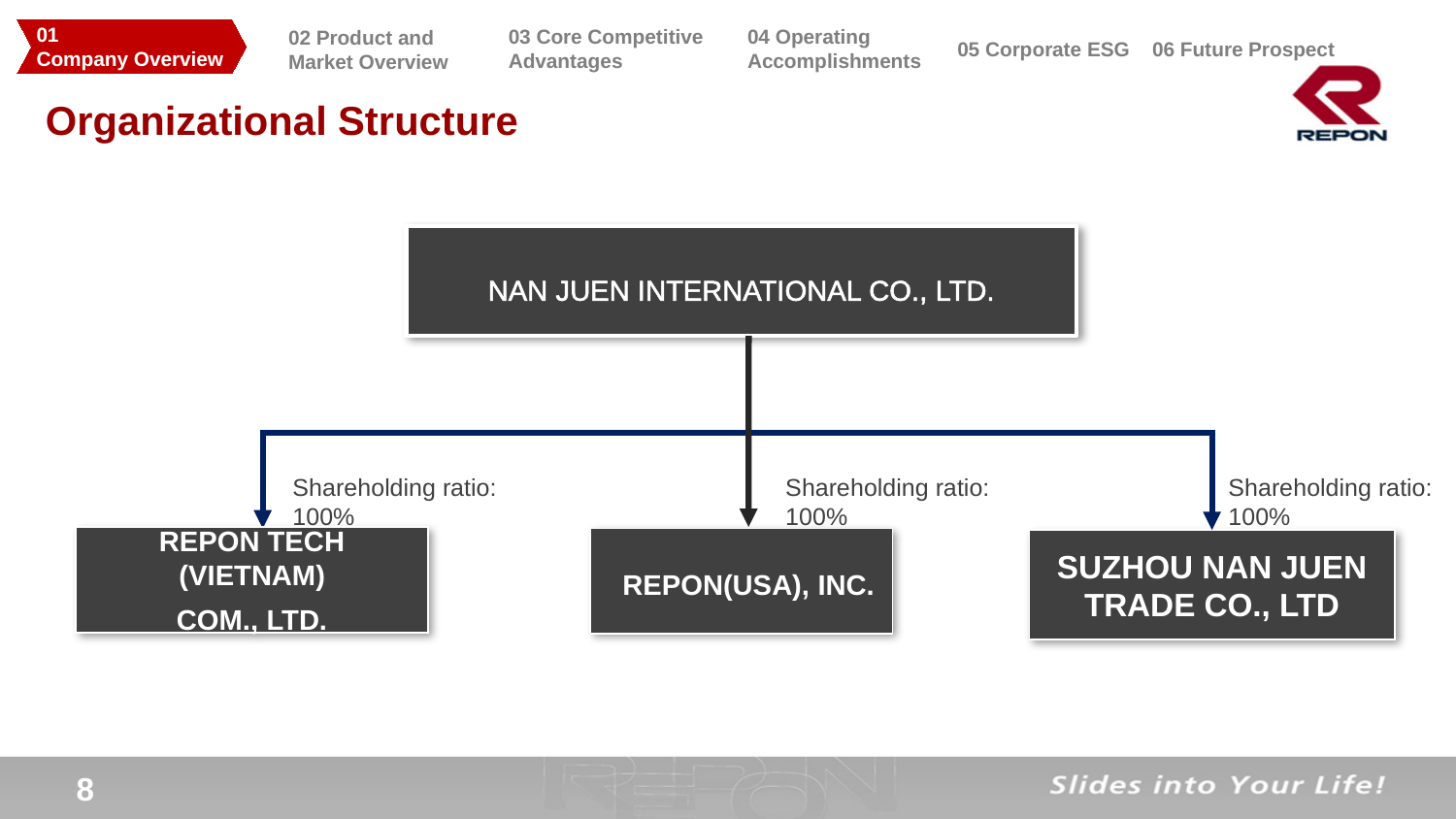

Organizational Structure

NAN JUEN INTERNATIONAL CO., LTD.
Shareholding ratio:
100%
Shareholding ratio:
100%

SUZHOU NAN JUEN TRADE CO., LTD
Shareholding ratio:
100%
REPON TECH (VIETNAM)
COM., LTD.
REPON(USA), INC.
8